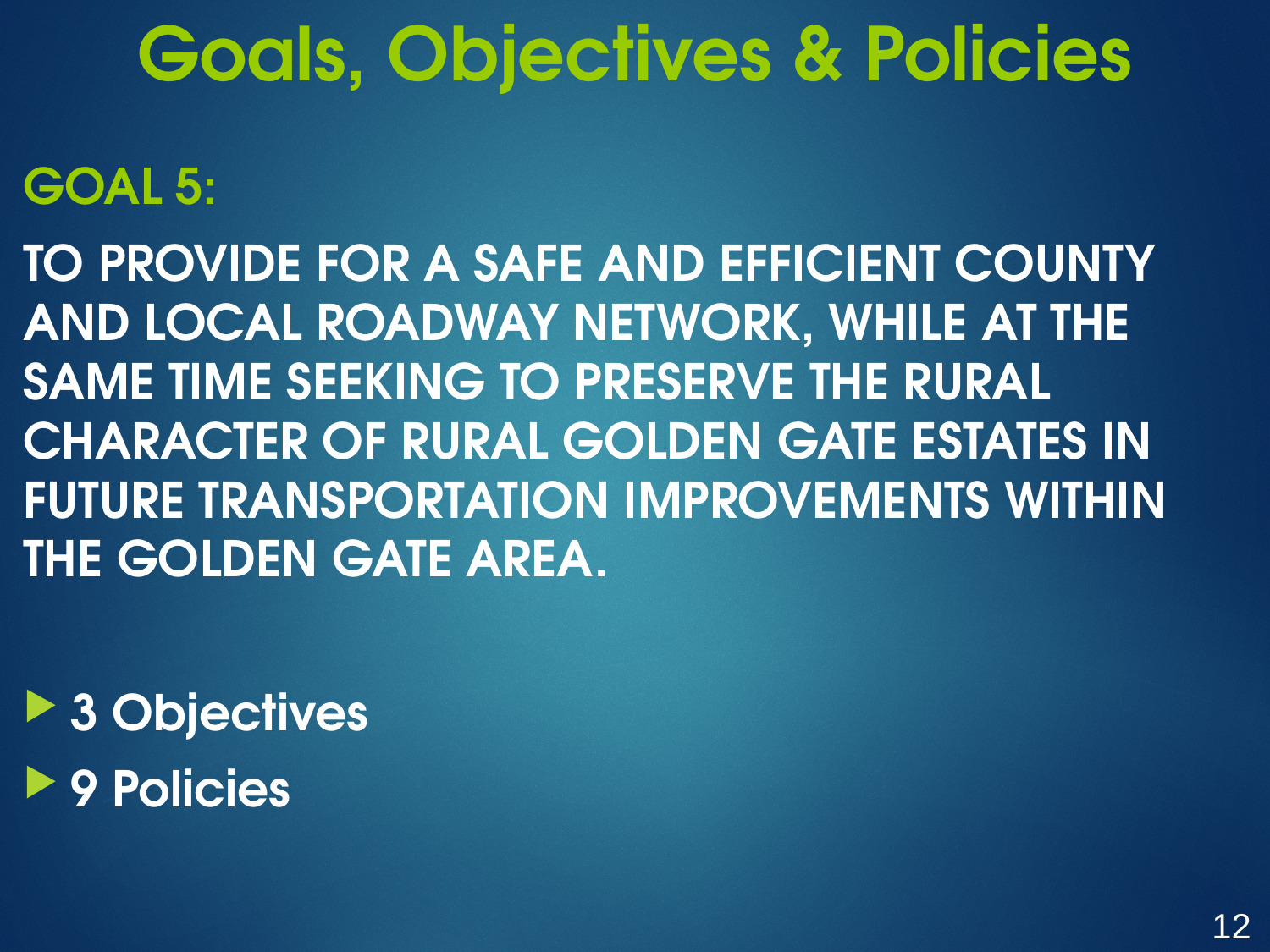

# Goals, Objectives & Policies
GOAL 5:
TO PROVIDE FOR A SAFE AND EFFICIENT COUNTY AND LOCAL ROADWAY NETWORK, WHILE AT THE SAME TIME SEEKING TO PRESERVE THE RURAL CHARACTER OF RURAL GOLDEN GATE ESTATES IN FUTURE TRANSPORTATION IMPROVEMENTS WITHIN THE GOLDEN GATE AREA.

3 Objectives
9 Policies
12